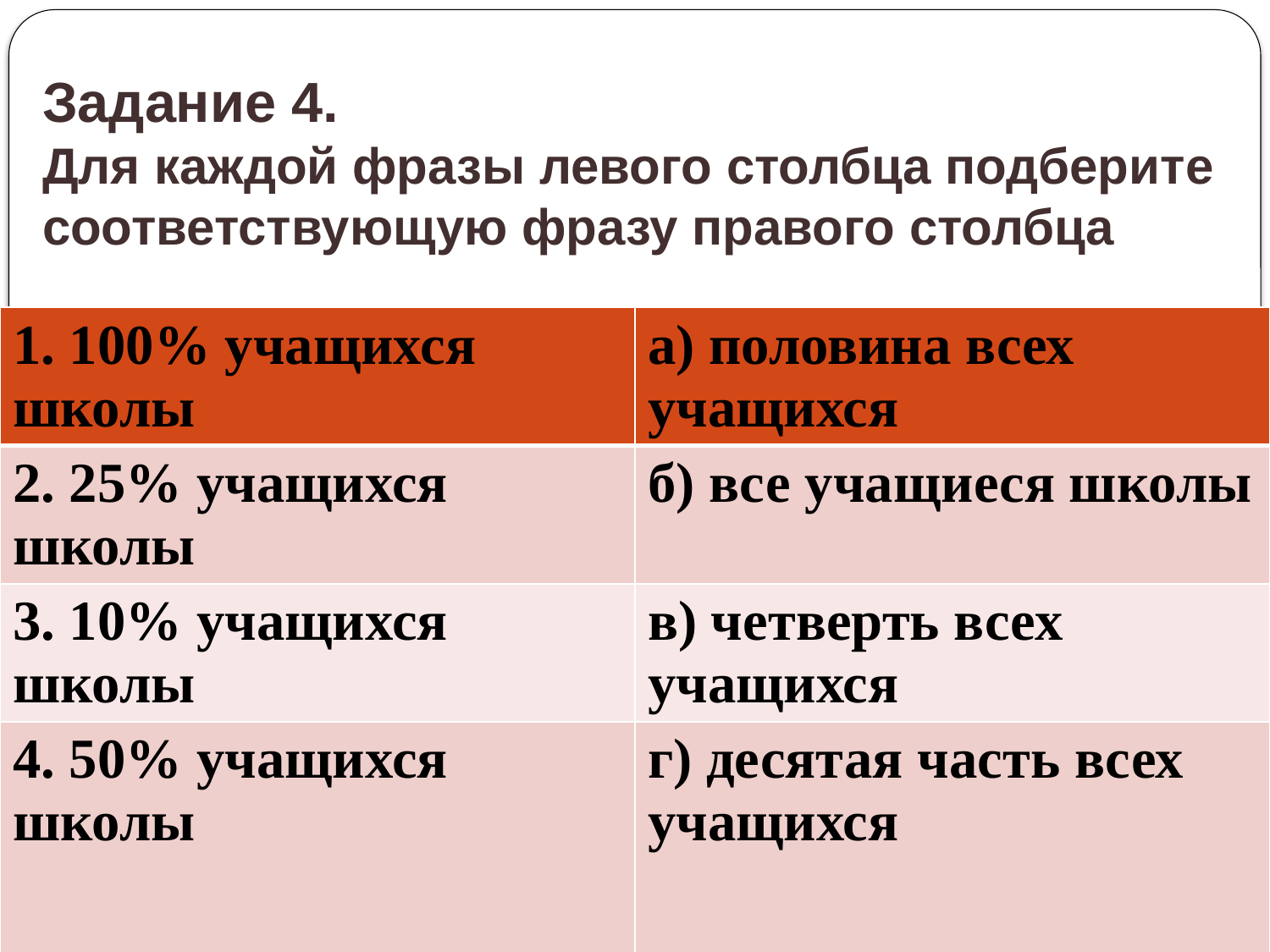

# Задание 4. Для каждой фразы левого столбца подберите соответствующую фразу правого столбца
| 1. 100% учащихся школы | а) половина всех учащихся |
| --- | --- |
| 2. 25% учащихся школы | б) все учащиеся школы |
| 3. 10% учащихся школы | в) четверть всех учащихся |
| 4. 50% учащихся школы | г) десятая часть всех учащихся |